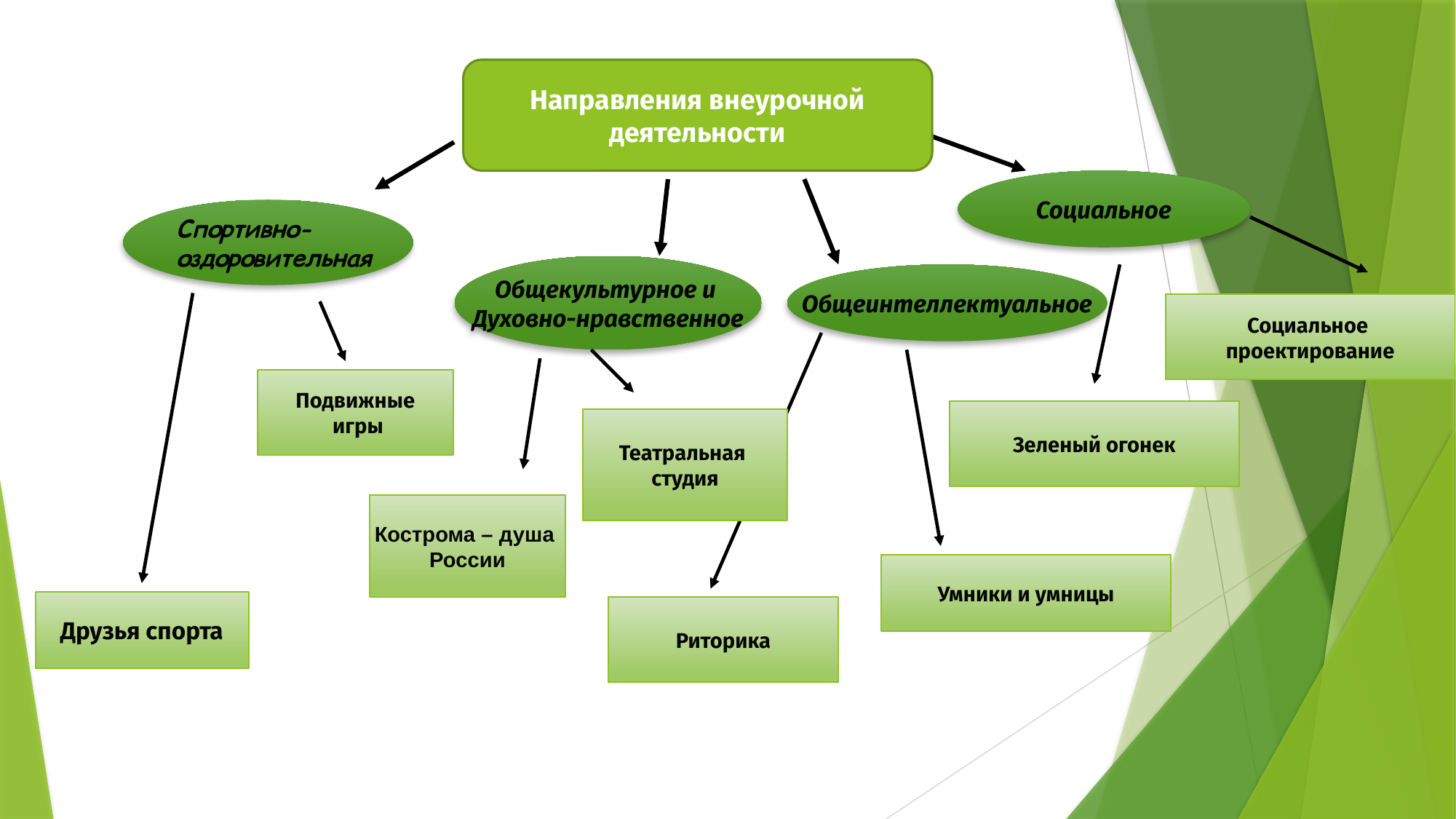

Направления внеурочной деятельности

Социальное

Спортивно-
оздоровительная

Общекультурное и
Духовно-нравственное
Общеинтеллектуальное

Социальное
проектирование

Подвижные
 игры
Зеленый огонек
Театральная
студия
Кострома – душа
России
Умники и умницы
Друзья спорта
Риторика